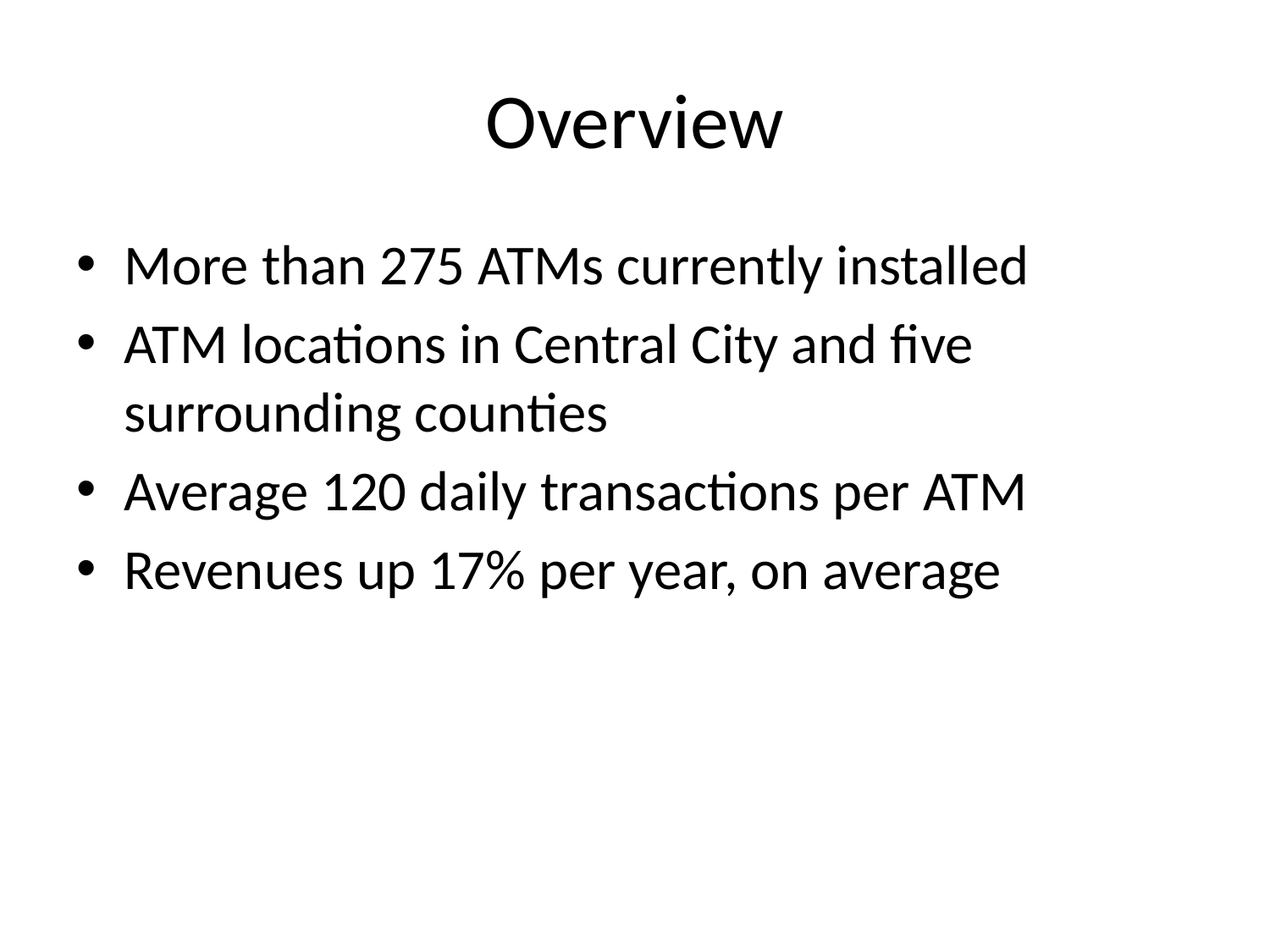

# Overview
More than 275 ATMs currently installed
ATM locations in Central City and five surrounding counties
Average 120 daily transactions per ATM
Revenues up 17% per year, on average